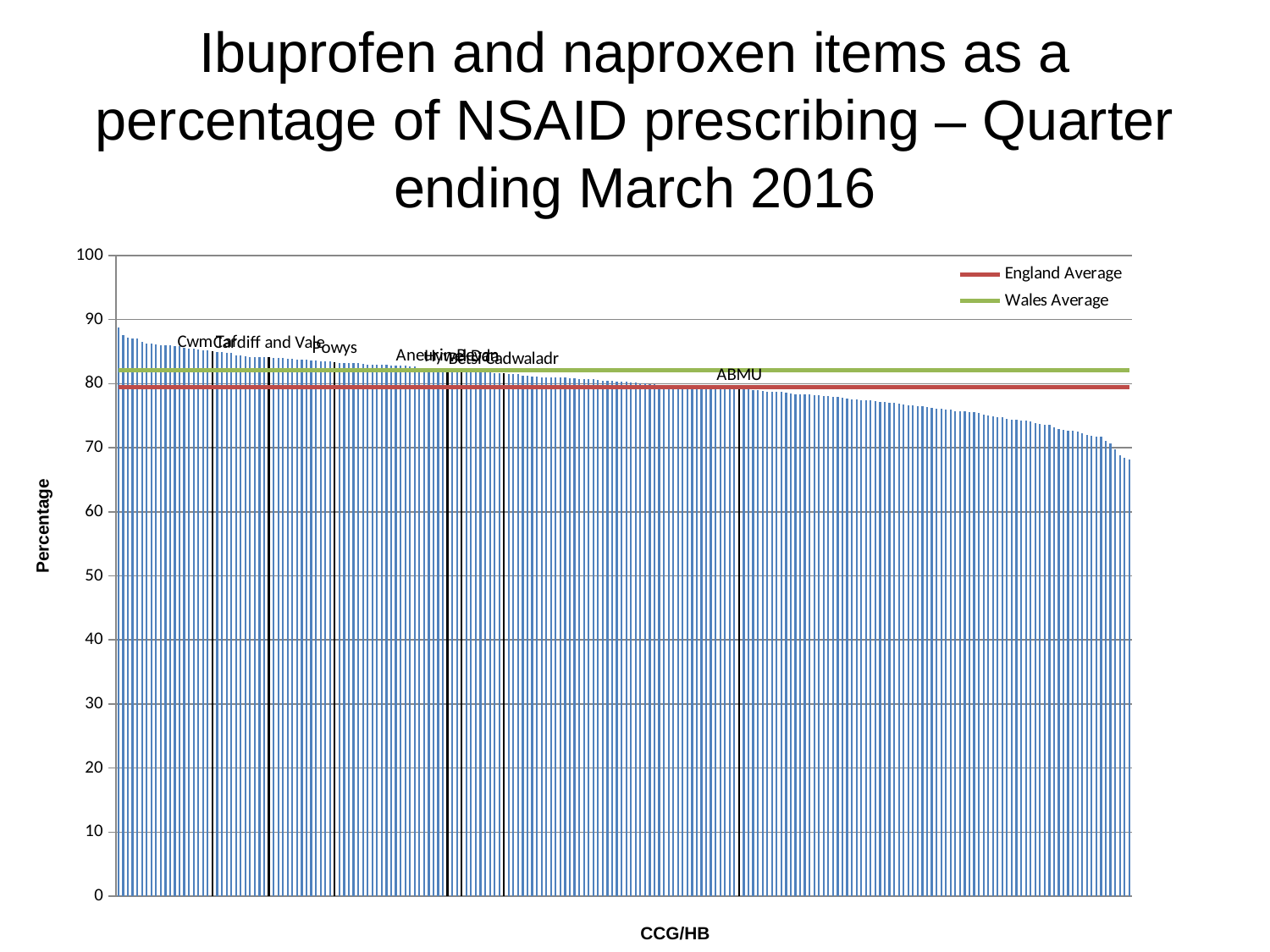

# Ibuprofen and naproxen items as a percentage of NSAID prescribing – Quarter ending March 2016

### Chart

| Category | CCG/HB | England Average | Wales Average |
|---|---|---|---|
| MANSFIELD & ASHFIELD CCG | 88.764 | 79.463 | 82.1 |
| NOTTINGHAM CITY CCG | 87.518 | 79.463 | 82.1 |
| CAMDEN CCG | 87.222 | 79.463 | 82.1 |
| HARDWICK CCG | 87.12199999999999 | 79.463 | 82.1 |
| TOWER HAMLETS CCG | 87.066 | 79.463 | 82.1 |
| CITY AND HACKNEY CCG | 86.545 | 79.463 | 82.1 |
| ISLINGTON CCG | 86.256 | 79.463 | 82.1 |
| NEWHAM CCG | 86.226 | 79.463 | 82.1 |
| BRENT CCG | 86.16199999999999 | 79.463 | 82.1 |
| CENTRAL MANCHESTER CCG | 86.063 | 79.463 | 82.1 |
| SOUTHERN DERBYSHIRE CCG | 85.962 | 79.463 | 82.1 |
| EALING CCG | 85.95500000000001 | 79.463 | 82.1 |
| HARINGEY CCG | 85.92 | 79.463 | 82.1 |
| BIRMINGHAM SOUTH AND CENTRAL CCG | 85.81500000000001 | 79.463 | 82.1 |
| LAMBETH CCG | 85.542 | 79.463 | 82.1 |
| WYRE FOREST CCG | 85.484 | 79.463 | 82.1 |
| WEST LONDON (K&C & QPP) CCG | 85.46400000000003 | 79.463 | 82.1 |
| STOCKPORT CCG | 85.393 | 79.463 | 82.1 |
| BOLTON CCG | 85.223 | 79.463 | 82.1 |
| SANDWELL AND WEST BIRMINGHAM CCG | 85.167 | 79.463 | 82.1 |
| Cwm Taf | 85.1 | 79.463 | 82.1 |
| WALTHAM FOREST CCG | 84.978 | 79.463 | 82.1 |
| TELFORD & WREKIN CCG | 84.94400000000019 | 79.463 | 82.1 |
| BRACKNELL AND ASCOT CCG | 84.80299999999998 | 79.463 | 82.1 |
| SALFORD CCG | 84.8 | 79.463 | 82.1 |
| NORTH DERBYSHIRE CCG | 84.463 | 79.463 | 82.1 |
| SOUTHWARK CCG | 84.399 | 79.463 | 82.1 |
| SOLIHULL CCG | 84.23 | 79.463 | 82.1 |
| KINGSTON CCG | 84.20200000000001 | 79.463 | 82.1 |
| VALE OF YORK CCG | 84.196 | 79.463 | 82.1 |
| GREATER PRESTON CCG | 84.137 | 79.463 | 82.1 |
| ENFIELD CCG | 84.131 | 79.463 | 82.1 |
| Cardiff And Vale Uni | 84.09 | 79.463 | 82.1 |
| THURROCK CCG | 84.05299999999998 | 79.463 | 82.1 |
| DURHAM DALES,EASINGTON & SEDGEFIELD CCG | 84.008 | 79.463 | 82.1 |
| EREWASH CCG | 83.98200000000001 | 79.463 | 82.1 |
| SOUTHPORT AND FORMBY CCG | 83.95 | 79.463 | 82.1 |
| MILTON KEYNES CCG | 83.868 | 79.463 | 82.1 |
| SLOUGH CCG | 83.801 | 79.463 | 82.1 |
| HAMMERSMITH AND FULHAM CCG | 83.722 | 79.463 | 82.1 |
| CENTRAL LONDON (WESTMINSTER) CCG | 83.713 | 79.463 | 82.1 |
| GREATER HUDDERSFIELD CCG | 83.687 | 79.463 | 82.1 |
| BLACKPOOL CCG | 83.57899999999998 | 79.463 | 82.1 |
| SOUTH TYNESIDE CCG | 83.549 | 79.463 | 82.1 |
| EASTERN CHESHIRE CCG | 83.49000000000002 | 79.463 | 82.1 |
| ROTHERHAM CCG | 83.468 | 79.463 | 82.1 |
| Powys Teaching | 83.31 | 79.463 | 82.1 |
| NORTH DURHAM CCG | 83.277 | 79.463 | 82.1 |
| NORTH MANCHESTER CCG | 83.269 | 79.463 | 82.1 |
| HAVERING CCG | 83.246 | 79.463 | 82.1 |
| SHEFFIELD CCG | 83.209 | 79.463 | 82.1 |
| GREENWICH CCG | 83.207 | 79.463 | 82.1 |
| HARROW CCG | 83.14999999999999 | 79.463 | 82.1 |
| SOUTH TEES CCG | 82.988 | 79.463 | 82.1 |
| SUNDERLAND CCG | 82.926 | 79.463 | 82.1 |
| NOTTINGHAM NORTH & EAST CCG | 82.923 | 79.463 | 82.1 |
| CALDERDALE CCG | 82.919 | 79.463 | 82.1 |
| NEWARK & SHERWOOD CCG | 82.908 | 79.463 | 82.1 |
| BARKING & DAGENHAM CCG | 82.899 | 79.463 | 82.1 |
| CROYDON CCG | 82.89 | 79.463 | 82.1 |
| NOTTINGHAM WEST CCG | 82.846 | 79.463 | 82.1 |
| LEWISHAM CCG | 82.824 | 79.463 | 82.1 |
| NORTH WEST SURREY CCG | 82.68899999999998 | 79.463 | 82.1 |
| HOUNSLOW CCG | 82.687 | 79.463 | 82.1 |
| HARTLEPOOL AND STOCKTON-ON-TEES CCG | 82.284 | 79.463 | 82.1 |
| LIVERPOOL CCG | 82.265 | 79.463 | 82.1 |
| NEWCASTLE GATESHEAD CCG | 82.265 | 79.463 | 82.1 |
| AIREDALE, WHARFEDALE AND CRAVEN CCG | 82.21100000000003 | 79.463 | 82.1 |
| BRADFORD DISTRICTS CCG | 82.21100000000003 | 79.463 | 82.1 |
| CHORLEY AND SOUTH RIBBLE CCG | 82.21100000000003 | 79.463 | 82.1 |
| Aneurin Bevan | 82.2 | 79.463 | 82.1 |
| REDBRIDGE CCG | 82.15799999999999 | 79.463 | 82.1 |
| NORTH KIRKLEES CCG | 82.07899999999998 | 79.463 | 82.1 |
| Hywel Dda | 82.03 | 79.463 | 82.1 |
| WALSALL CCG | 81.965 | 79.463 | 82.1 |
| BIRMINGHAM CROSSCITY CCG | 81.932 | 79.463 | 82.1 |
| SOUTH READING CCG | 81.891 | 79.463 | 82.1 |
| RICHMOND CCG | 81.82599999999998 | 79.463 | 82.1 |
| BARNSLEY CCG | 81.80299999999998 | 79.463 | 82.1 |
| DARLINGTON CCG | 81.798 | 79.463 | 82.1 |
| GREAT YARMOUTH & WAVENEY CCG | 81.692 | 79.463 | 82.1 |
| VALE ROYAL CCG | 81.67199999999998 | 79.463 | 82.1 |
| Betsi Cadwaladr Uni | 81.66 | 79.463 | 82.1 |
| HERTS VALLEYS CCG | 81.567 | 79.463 | 82.1 |
| EAST STAFFORDSHIRE CCG | 81.48200000000001 | 79.463 | 82.1 |
| DUDLEY CCG | 81.456 | 79.463 | 82.1 |
| FYLDE & WYRE CCG | 81.298 | 79.463 | 82.1 |
| NORTHUMBERLAND CCG | 81.283 | 79.463 | 82.1 |
| LANCASHIRE NORTH CCG | 81.17299999999999 | 79.463 | 82.1 |
| DONCASTER CCG | 81.09500000000001 | 79.463 | 82.1 |
| CUMBRIA CCG | 81.015 | 79.463 | 82.1 |
| HALTON CCG | 80.992 | 79.463 | 82.1 |
| WANDSWORTH CCG | 80.988 | 79.463 | 82.1 |
| BURY CCG | 80.95800000000001 | 79.463 | 82.1 |
| BASSETLAW CCG | 80.94700000000016 | 79.463 | 82.1 |
| COVENTRY AND RUGBY CCG | 80.927 | 79.463 | 82.1 |
| WEST CHESHIRE CCG | 80.909 | 79.463 | 82.1 |
| HEREFORDSHIRE CCG | 80.891 | 79.463 | 82.1 |
| WIGAN BOROUGH CCG | 80.777 | 79.463 | 82.1 |
| SUTTON CCG | 80.765 | 79.463 | 82.1 |
| TAMESIDE AND GLOSSOP CCG | 80.74 | 79.463 | 82.1 |
| LEICESTER CITY CCG | 80.67899999999999 | 79.463 | 82.1 |
| SURREY HEATH CCG | 80.62799999999999 | 79.463 | 82.1 |
| WINDSOR, ASCOT AND MAIDENHEAD CCG | 80.495 | 79.463 | 82.1 |
| HEYWOOD, MIDDLETON & ROCHDALE CCG | 80.408 | 79.463 | 82.1 |
| NORTH EAST HAMPSHIRE AND FARNHAM CCG | 80.397 | 79.463 | 82.1 |
| WOLVERHAMPTON CCG | 80.37499999999999 | 79.463 | 82.1 |
| BRIGHTON & HOVE CCG | 80.30499999999999 | 79.463 | 82.1 |
| NORTH & WEST READING CCG | 80.271 | 79.463 | 82.1 |
| EAST LANCASHIRE CCG | 80.245 | 79.463 | 82.1 |
| EASTBOURNE, HAILSHAM AND SEAFORD CCG | 80.12699999999998 | 79.463 | 82.1 |
| SOUTH SEFTON CCG | 80.09800000000001 | 79.463 | 82.1 |
| SOUTH MANCHESTER CCG | 80.005 | 79.463 | 82.1 |
| SURREY DOWNS CCG | 79.977 | 79.463 | 82.1 |
| NEWBURY AND DISTRICT CCG | 79.939 | 79.463 | 82.1 |
| BEXLEY CCG | 79.81800000000001 | 79.463 | 82.1 |
| SOUTH DEVON AND TORBAY CCG | 79.811 | 79.463 | 82.1 |
| REDDITCH AND BROMSGROVE CCG | 79.754 | 79.463 | 82.1 |
| NORTH, EAST, WEST DEVON CCG | 79.749 | 79.463 | 82.1 |
| CASTLE POINT AND ROCHFORD CCG | 79.74 | 79.463 | 82.1 |
| SOUTHEND CCG | 79.704 | 79.463 | 82.1 |
| SOUTH WEST LINCOLNSHIRE CCG | 79.644 | 79.463 | 82.1 |
| OLDHAM CCG | 79.578 | 79.463 | 82.1 |
| BATH AND NORTH EAST SOMERSET CCG | 79.564 | 79.463 | 82.1 |
| KNOWSLEY CCG | 79.564 | 79.463 | 82.1 |
| HILLINGDON CCG | 79.507 | 79.463 | 82.1 |
| BROMLEY CCG | 79.49400000000014 | 79.463 | 82.1 |
| WAKEFIELD CCG | 79.408 | 79.463 | 82.1 |
| EAST SURREY CCG | 79.35599999999998 | 79.463 | 82.1 |
| STOKE ON TRENT CCG | 79.263 | 79.463 | 82.1 |
| BRADFORD CITY CCG | 79.204 | 79.463 | 82.1 |
| SWALE CCG | 79.16299999999998 | 79.463 | 82.1 |
| Abertawe Bro Morgannwg Uni | 79.11999999999999 | 79.463 | 82.1 |
| BLACKBURN WITH DARWEN CCG | 79.082 | 79.463 | 82.1 |
| PORTSMOUTH CCG | 79.08 | 79.463 | 82.1 |
| OXFORDSHIRE CCG | 79.06500000000001 | 79.463 | 82.1 |
| WEST LANCASHIRE CCG | 78.94500000000001 | 79.463 | 82.1 |
| BASILDON AND BRENTWOOD CCG | 78.83 | 79.463 | 82.1 |
| DARTFORD, GRAVESHAM AND SWANLEY CCG | 78.77799999999999 | 79.463 | 82.1 |
| RUSHCLIFFE CCG | 78.754 | 79.463 | 82.1 |
| HULL CCG | 78.75 | 79.463 | 82.1 |
| LEEDS NORTH CCG | 78.715 | 79.463 | 82.1 |
| SOMERSET CCG | 78.65899999999998 | 79.463 | 82.1 |
| SE STAFFS & SEISDON PENINSULAR CCG | 78.481 | 79.463 | 82.1 |
| LEEDS SOUTH AND EAST CCG | 78.38899999999998 | 79.463 | 82.1 |
| WEST ESSEX CCG | 78.32 | 79.463 | 82.1 |
| AYLESBURY VALE CCG | 78.307 | 79.463 | 82.1 |
| NORTH TYNESIDE CCG | 78.281 | 79.463 | 82.1 |
| SHROPSHIRE CCG | 78.216 | 79.463 | 82.1 |
| MERTON CCG | 78.14999999999999 | 79.463 | 82.1 |
| SOUTH CHESHIRE CCG | 78.111 | 79.463 | 82.1 |
| BARNET CCG | 78.047 | 79.463 | 82.1 |
| MEDWAY CCG | 78.0 | 79.463 | 82.1 |
| LEEDS WEST CCG | 77.931 | 79.463 | 82.1 |
| BEDFORDSHIRE CCG | 77.851 | 79.463 | 82.1 |
| WOKINGHAM CCG | 77.63899999999998 | 79.463 | 82.1 |
| ST HELENS CCG | 77.593 | 79.463 | 82.1 |
| CHILTERN CCG | 77.53 | 79.463 | 82.1 |
| ASHFORD CCG | 77.44100000000019 | 79.463 | 82.1 |
| HAMBLETON, RICHMONDSHIRE AND WHITBY CCG | 77.44100000000019 | 79.463 | 82.1 |
| SOUTHAMPTON CCG | 77.401 | 79.463 | 82.1 |
| SOUTH GLOUCESTERSHIRE CCG | 77.325 | 79.463 | 82.1 |
| SWINDON CCG | 77.15899999999998 | 79.463 | 82.1 |
| GLOUCESTERSHIRE CCG | 77.118 | 79.463 | 82.1 |
| WILTSHIRE CCG | 77.018 | 79.463 | 82.1 |
| BRISTOL CCG | 77.015 | 79.463 | 82.1 |
| CANTERBURY AND COASTAL CCG | 76.867 | 79.463 | 82.1 |
| LINCOLNSHIRE EAST CCG | 76.718 | 79.463 | 82.1 |
| LUTON CCG | 76.649 | 79.463 | 82.1 |
| HARROGATE AND RURAL DISTRICT CCG | 76.63899999999998 | 79.463 | 82.1 |
| WARRINGTON CCG | 76.55199999999999 | 79.463 | 82.1 |
| CRAWLEY CCG | 76.542 | 79.463 | 82.1 |
| NORTH SOMERSET CCG | 76.393 | 79.463 | 82.1 |
| SOUTH WORCESTERSHIRE CCG | 76.287 | 79.463 | 82.1 |
| SOUTH EASTERN HAMPSHIRE CCG | 76.142 | 79.463 | 82.1 |
| NENE CCG | 76.046 | 79.463 | 82.1 |
| ISLE OF WIGHT CCG | 76.017 | 79.463 | 82.1 |
| NORTH STAFFORDSHIRE CCG | 75.986 | 79.463 | 82.1 |
| SOUTH WARWICKSHIRE CCG | 75.726 | 79.463 | 82.1 |
| KERNOW CCG | 75.67999999999998 | 79.463 | 82.1 |
| EAST RIDING OF YORKSHIRE CCG | 75.65499999999999 | 79.463 | 82.1 |
| SOUTH KENT COAST CCG | 75.604 | 79.463 | 82.1 |
| SOUTH LINCOLNSHIRE CCG | 75.516 | 79.463 | 82.1 |
| WARWICKSHIRE NORTH CCG | 75.481 | 79.463 | 82.1 |
| WEST LEICESTERSHIRE CCG | 75.13899999999998 | 79.463 | 82.1 |
| SCARBOROUGH AND RYEDALE CCG | 75.051 | 79.463 | 82.1 |
| CANNOCK CHASE CCG | 74.931 | 79.463 | 82.1 |
| CAMBRIDGESHIRE AND PETERBOROUGH CCG | 74.725 | 79.463 | 82.1 |
| NORTH EAST ESSEX CCG | 74.71 | 79.463 | 82.1 |
| STAFFORD AND SURROUNDS CCG | 74.454 | 79.463 | 82.1 |
| HASTINGS & ROTHER CCG | 74.36999999999999 | 79.463 | 82.1 |
| FAREHAM AND GOSPORT CCG | 74.36 | 79.463 | 82.1 |
| CORBY CCG | 74.246 | 79.463 | 82.1 |
| HIGH WEALD LEWES HAVENS CCG | 74.222 | 79.463 | 82.1 |
| WIRRAL CCG | 74.072 | 79.463 | 82.1 |
| EAST AND NORTH HERTFORDSHIRE CCG | 73.87899999999995 | 79.463 | 82.1 |
| WEST HAMPSHIRE CCG | 73.67699999999998 | 79.463 | 82.1 |
| COASTAL WEST SUSSEX CCG | 73.561 | 79.463 | 82.1 |
| LINCOLNSHIRE WEST CCG | 73.532 | 79.463 | 82.1 |
| GUILDFORD AND WAVERLEY CCG | 73.16299999999998 | 79.463 | 82.1 |
| HORSHAM AND MID SUSSEX CCG | 72.965 | 79.463 | 82.1 |
| IPSWICH AND EAST SUFFOLK CCG | 72.764 | 79.463 | 82.1 |
| WEST NORFOLK CCG | 72.67499999999998 | 79.463 | 82.1 |
| WEST KENT CCG | 72.60599999999998 | 79.463 | 82.1 |
| NORTH EAST LINCOLNSHIRE CCG | 72.46400000000003 | 79.463 | 82.1 |
| EAST LEICESTERSHIRE AND RUTLAND CCG | 72.21700000000003 | 79.463 | 82.1 |
| SOUTH NORFOLK CCG | 72.038 | 79.463 | 82.1 |
| NORTH LINCOLNSHIRE CCG | 71.92 | 79.463 | 82.1 |
| THANET CCG | 71.769 | 79.463 | 82.1 |
| DORSET CCG | 71.704 | 79.463 | 82.1 |
| TRAFFORD CCG | 71.019 | 79.463 | 82.1 |
| NORTH HAMPSHIRE CCG | 70.728 | 79.463 | 82.1 |
| WEST SUFFOLK CCG | 69.777 | 79.463 | 82.1 |
| NORWICH CCG | 68.77299999999998 | 79.463 | 82.1 |
| MID ESSEX CCG | 68.46 | 79.463 | 82.1 |
| NORTH NORFOLK CCG | 68.226 | 79.463 | 82.1 |
Percentage
CCG/HB